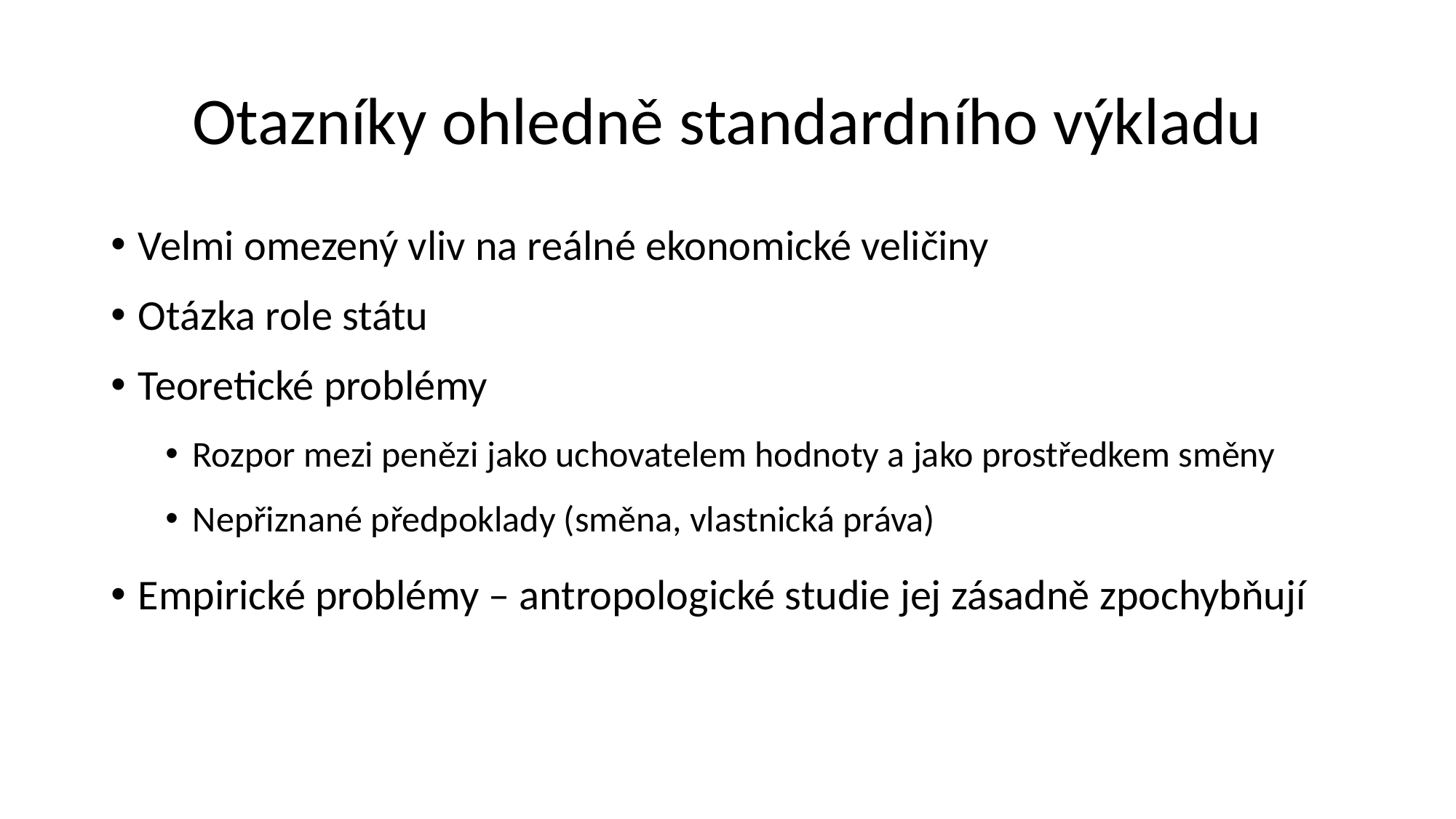

# Otazníky ohledně standardního výkladu
Velmi omezený vliv na reálné ekonomické veličiny
Otázka role státu
Teoretické problémy
Rozpor mezi penězi jako uchovatelem hodnoty a jako prostředkem směny
Nepřiznané předpoklady (směna, vlastnická práva)
Empirické problémy – antropologické studie jej zásadně zpochybňují